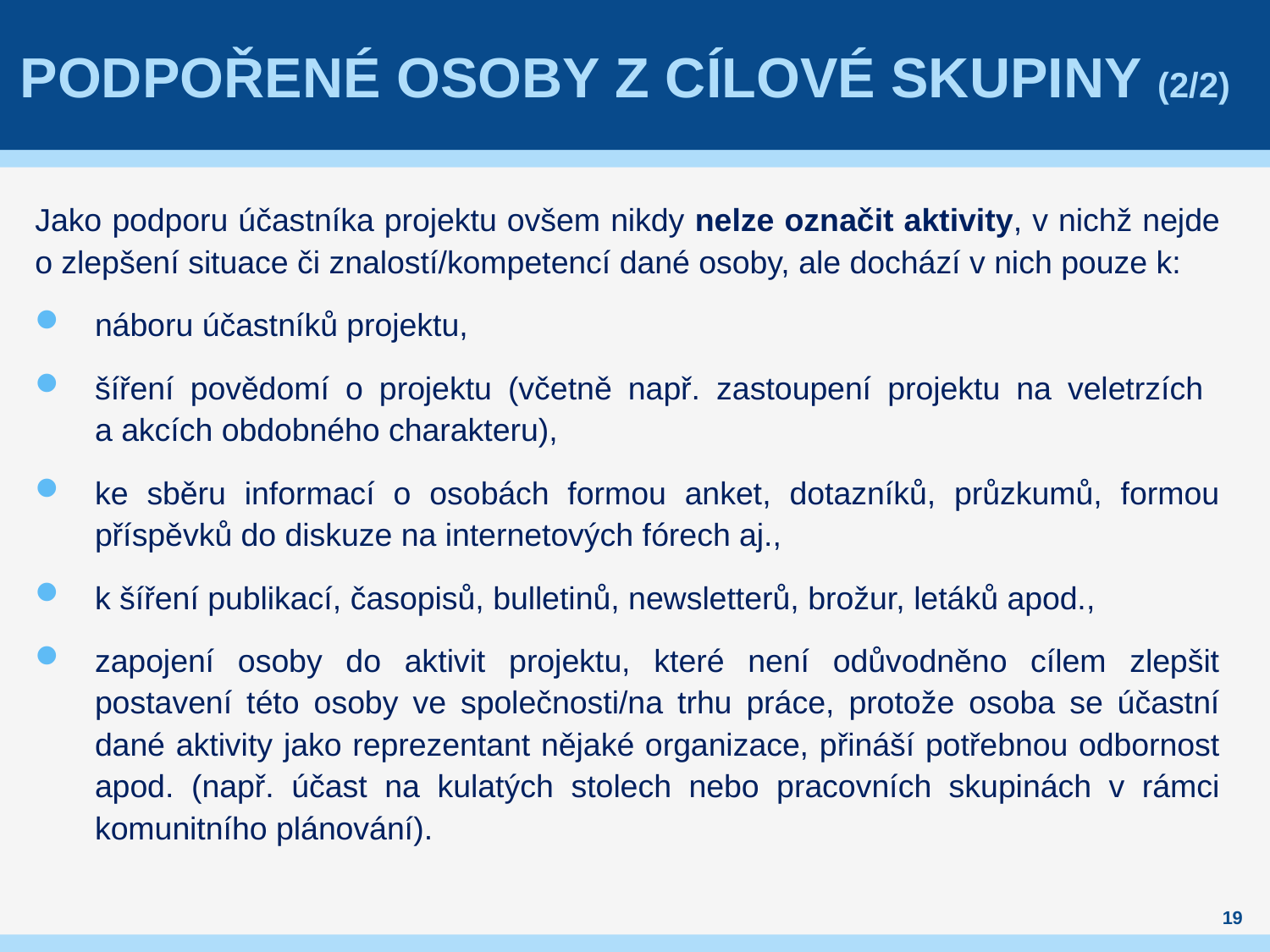

# Podpořené osoby z cílové skupiny (2/2)
Jako podporu účastníka projektu ovšem nikdy nelze označit aktivity, v nichž nejde
o zlepšení situace či znalostí/kompetencí dané osoby, ale dochází v nich pouze k:
náboru účastníků projektu,
šíření povědomí o projektu (včetně např. zastoupení projektu na veletrzích
a akcích obdobného charakteru),
ke sběru informací o osobách formou anket, dotazníků, průzkumů, formou příspěvků do diskuze na internetových fórech aj.,
k šíření publikací, časopisů, bulletinů, newsletterů, brožur, letáků apod.,
zapojení osoby do aktivit projektu, které není odůvodněno cílem zlepšit postavení této osoby ve společnosti/na trhu práce, protože osoba se účastní dané aktivity jako reprezentant nějaké organizace, přináší potřebnou odbornost apod. (např. účast na kulatých stolech nebo pracovních skupinách v rámci komunitního plánování).

19